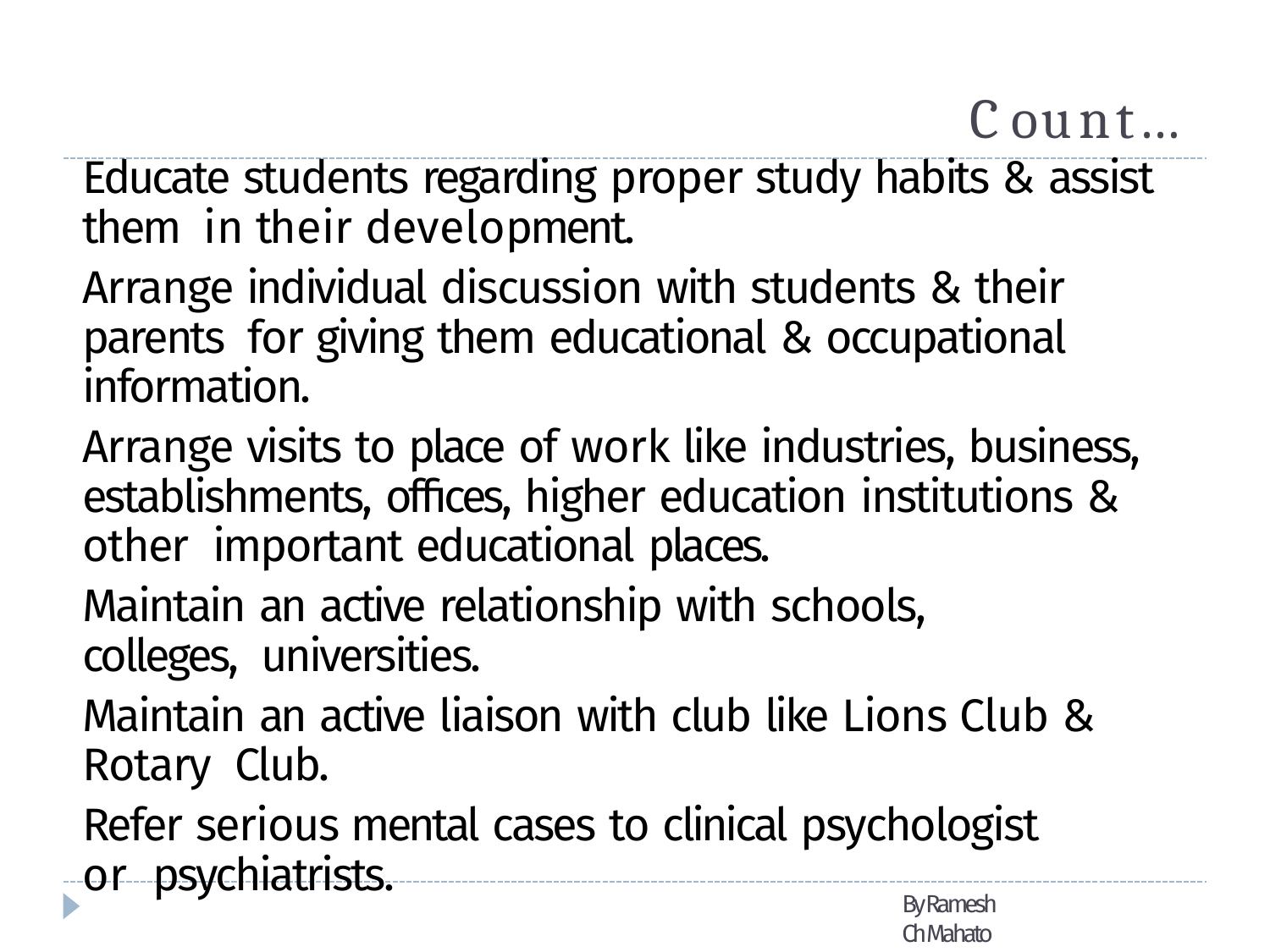

# Count…
Educate students regarding proper study habits & assist them  in their development.
Arrange individual discussion with students & their parents  for giving them educational & occupational information.
Arrange visits to place of work like industries, business,  establishments, offices, higher education institutions & other  important educational places.
Maintain an active relationship with schools, colleges,  universities.
Maintain an active liaison with club like Lions Club & Rotary  Club.
Refer serious mental cases to clinical psychologist or  psychiatrists.
By Ramesh Ch Mahato